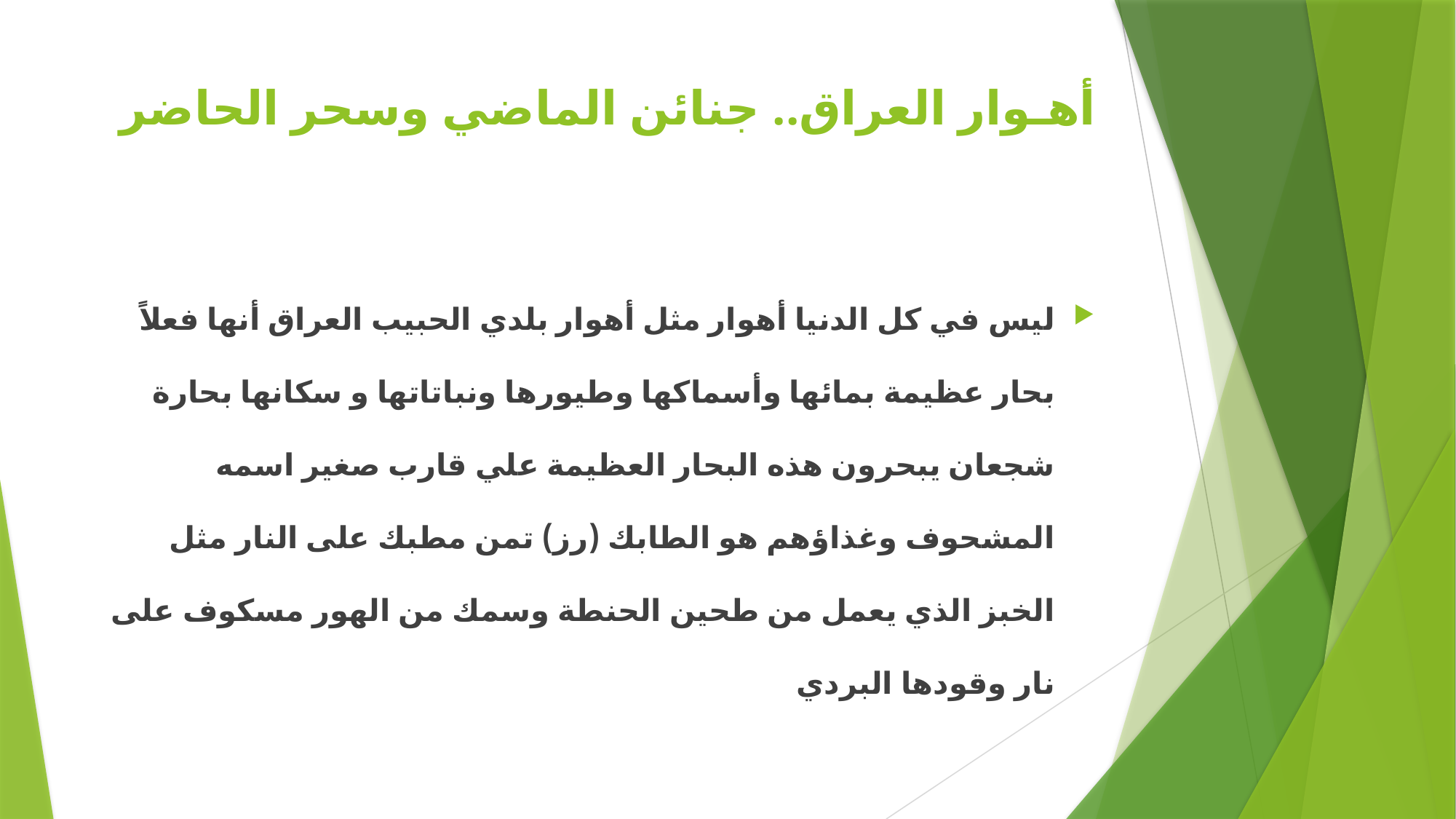

# أهـوار العراق.. جنائن الماضي وسحر الحاضر
ليس في كل الدنيا أهوار مثل أهوار بلدي الحبيب العراق أنها فعلاً بحار عظيمة بمائها وأسماكها وطيورها ونباتاتها و سكانها بحارة شجعان يبحرون هذه البحار العظيمة علي قارب صغير اسمه المشحوف وغذاؤهم هو الطابك (رز) تمن مطبك على النار مثل الخبز الذي يعمل من طحين الحنطة وسمك من الهور مسكوف على نار وقودها البردي